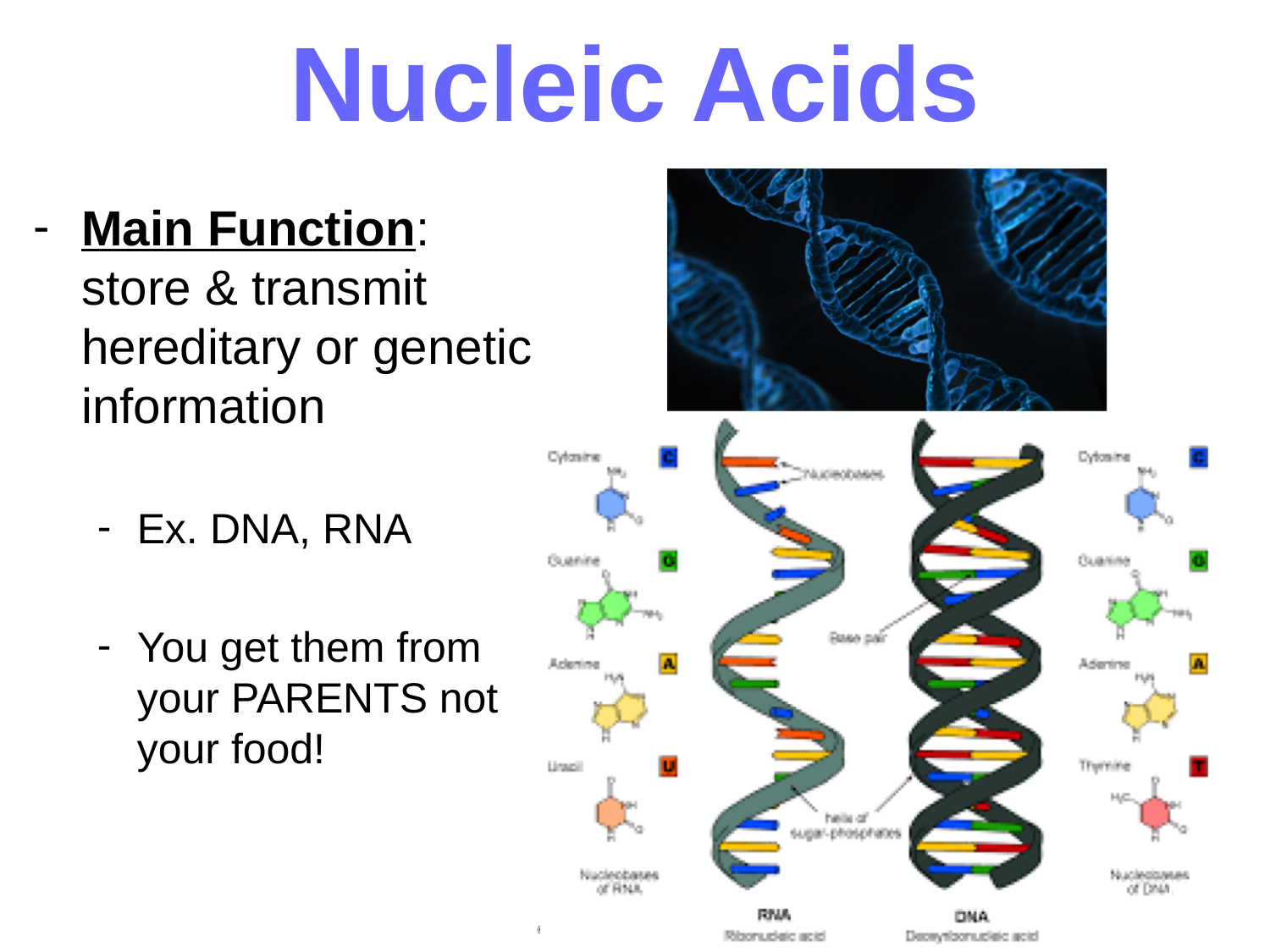

# Nucleic Acids
Main Function: store & transmit hereditary or genetic information

Ex. DNA, RNA

You get them from your PARENTS not your food!

18